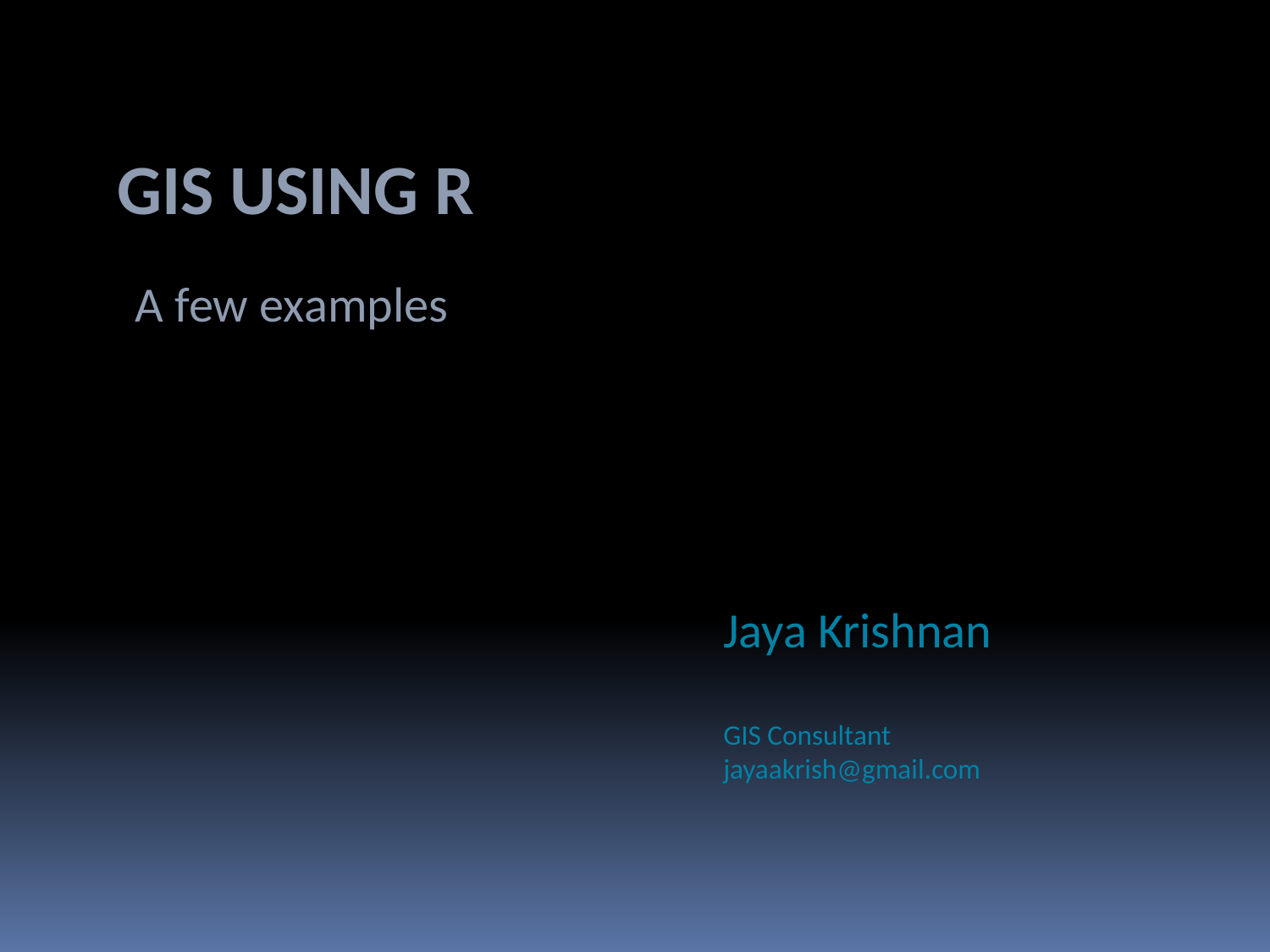

# GIS using R
A few examples
Jaya Krishnan

GIS Consultant
jayaakrish@gmail.com